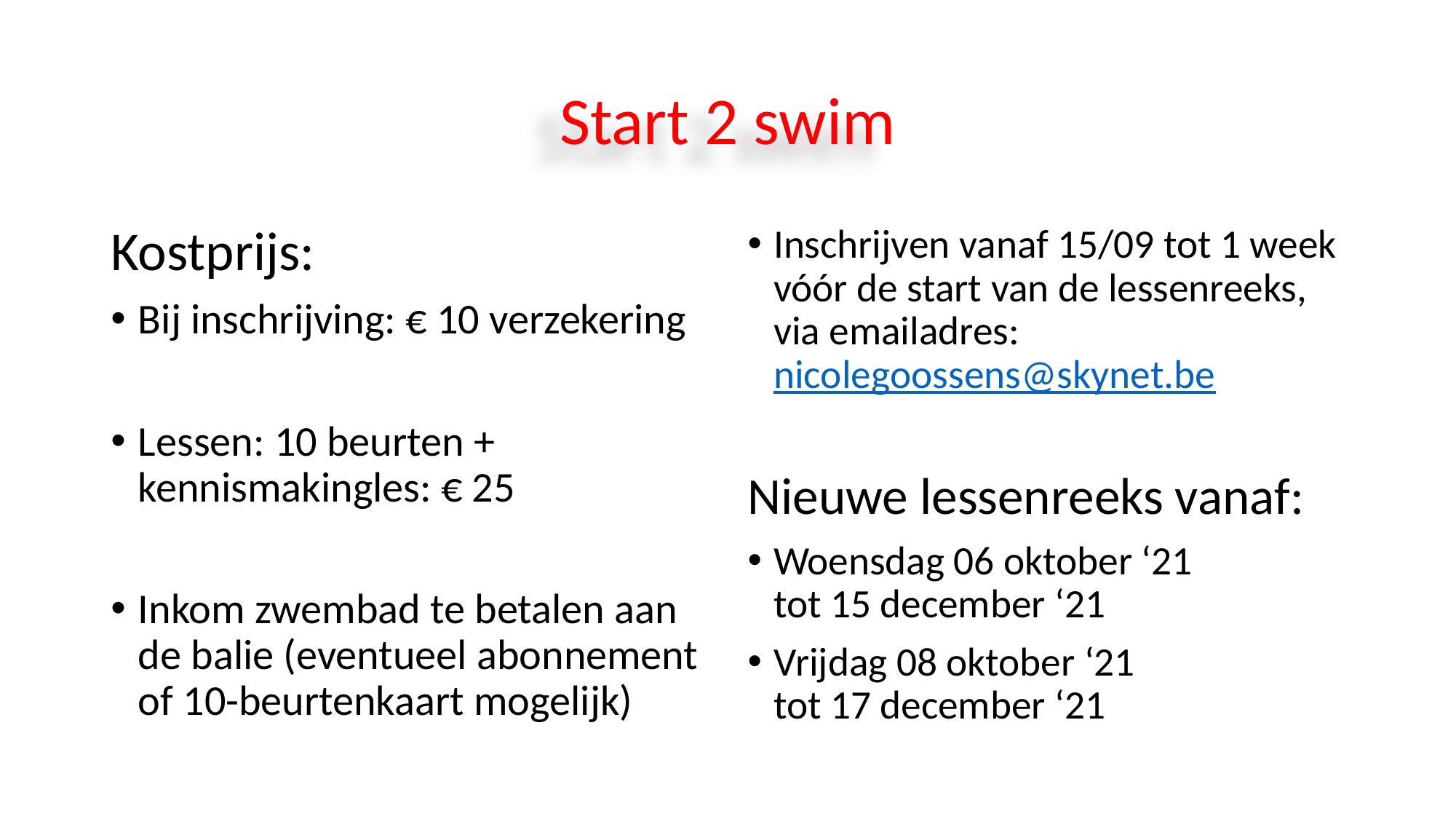

# Start 2 swim
Kostprijs:
Bij inschrijving: € 10 verzekering

Lessen: 10 beurten + kennismakingles: € 25

Inkom zwembad te betalen aan de balie (eventueel abonnement of 10-beurtenkaart mogelijk)
Inschrijven vanaf 15/09 tot 1 week vóór de start van de lessenreeks, via emailadres: nicolegoossens@skynet.be

Nieuwe lessenreeks vanaf:
Woensdag 06 oktober ‘21
tot 15 december ‘21
Vrijdag 08 oktober ‘21
tot 17 december ‘21